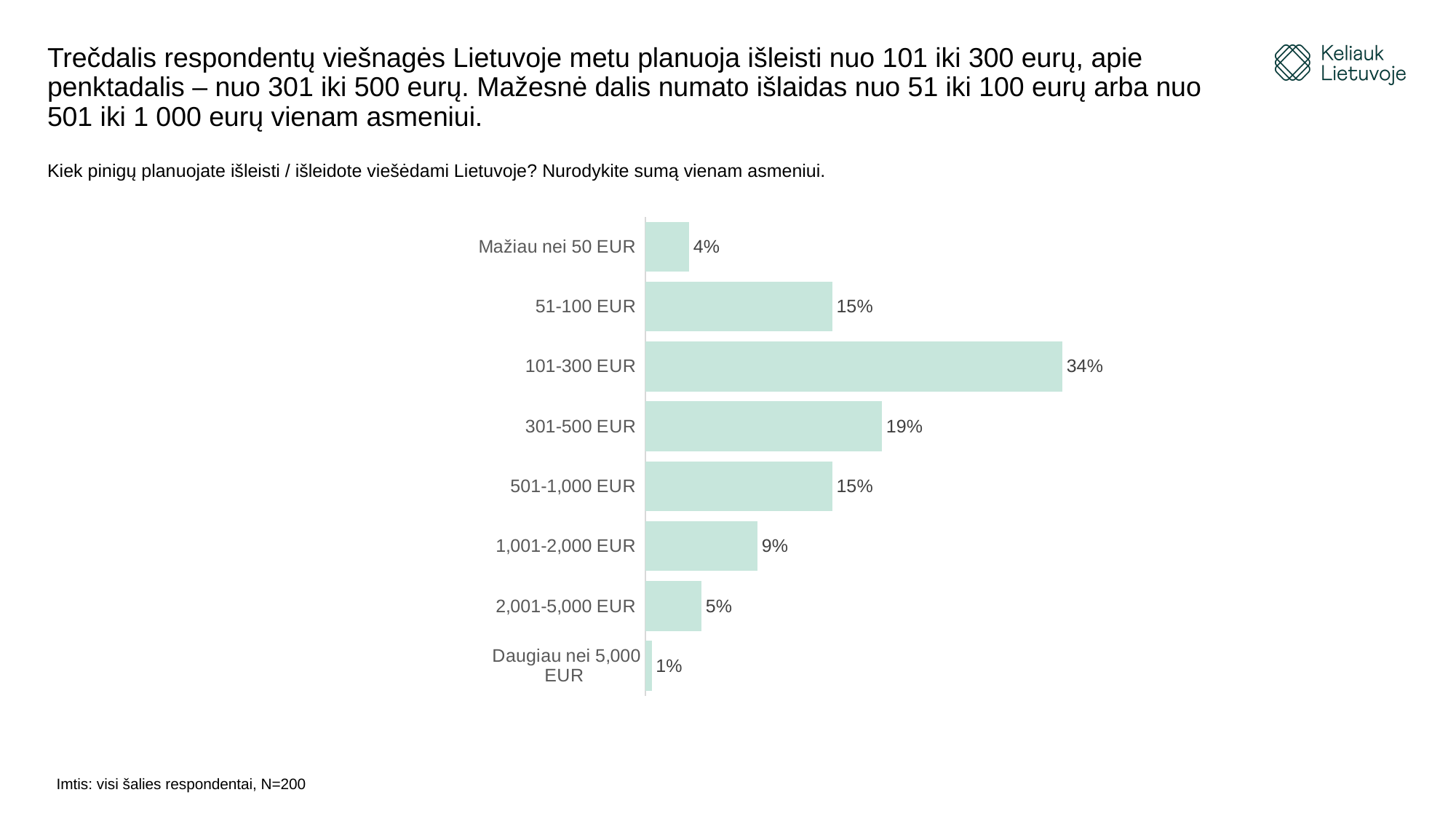

# Trečdalis respondentų viešnagės Lietuvoje metu planuoja išleisti nuo 101 iki 300 eurų, apie penktadalis – nuo 301 iki 500 eurų. Mažesnė dalis numato išlaidas nuo 51 iki 100 eurų arba nuo 501 iki 1 000 eurų vienam asmeniui.
Kiek pinigų planuojate išleisti / išleidote viešėdami Lietuvoje? Nurodykite sumą vienam asmeniui.

### Chart

| Category |  |
|---|---|
| Mažiau nei 50 EUR  | 0.035 |
| 51-100 EUR  | 0.15 |
| 101-300 EUR  | 0.335 |
| 301-500 EUR  | 0.19 |
| 501-1,000 EUR  | 0.15 |
| 1,001-2,000 EUR  | 0.09 |
| 2,001-5,000 EUR  | 0.045 |
| Daugiau nei 5,000 EUR  | 0.005 |
Imtis: visi šalies respondentai, N=200